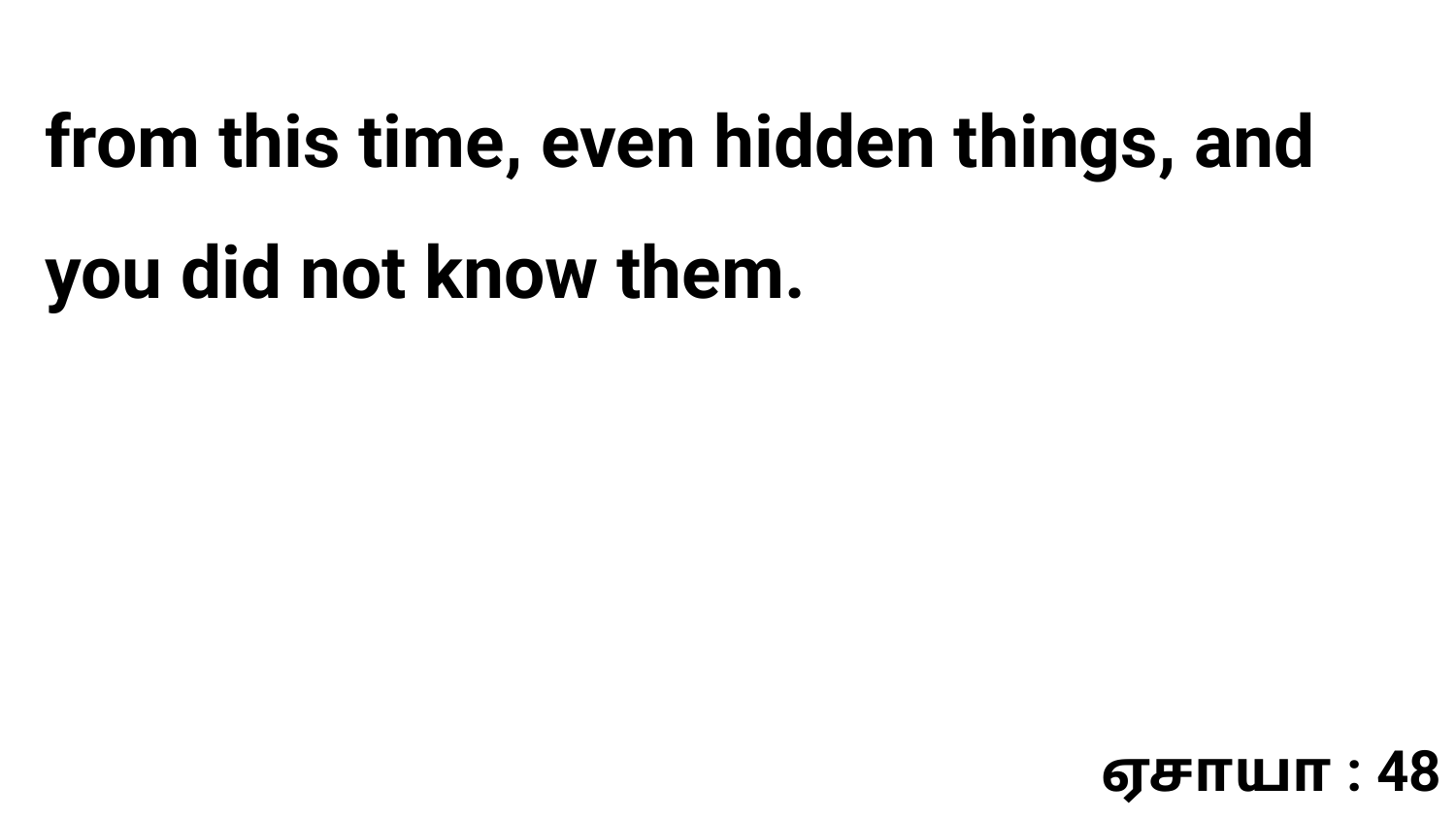

from this time, even hidden things, and you did not know them.
ஏசாயா : 48